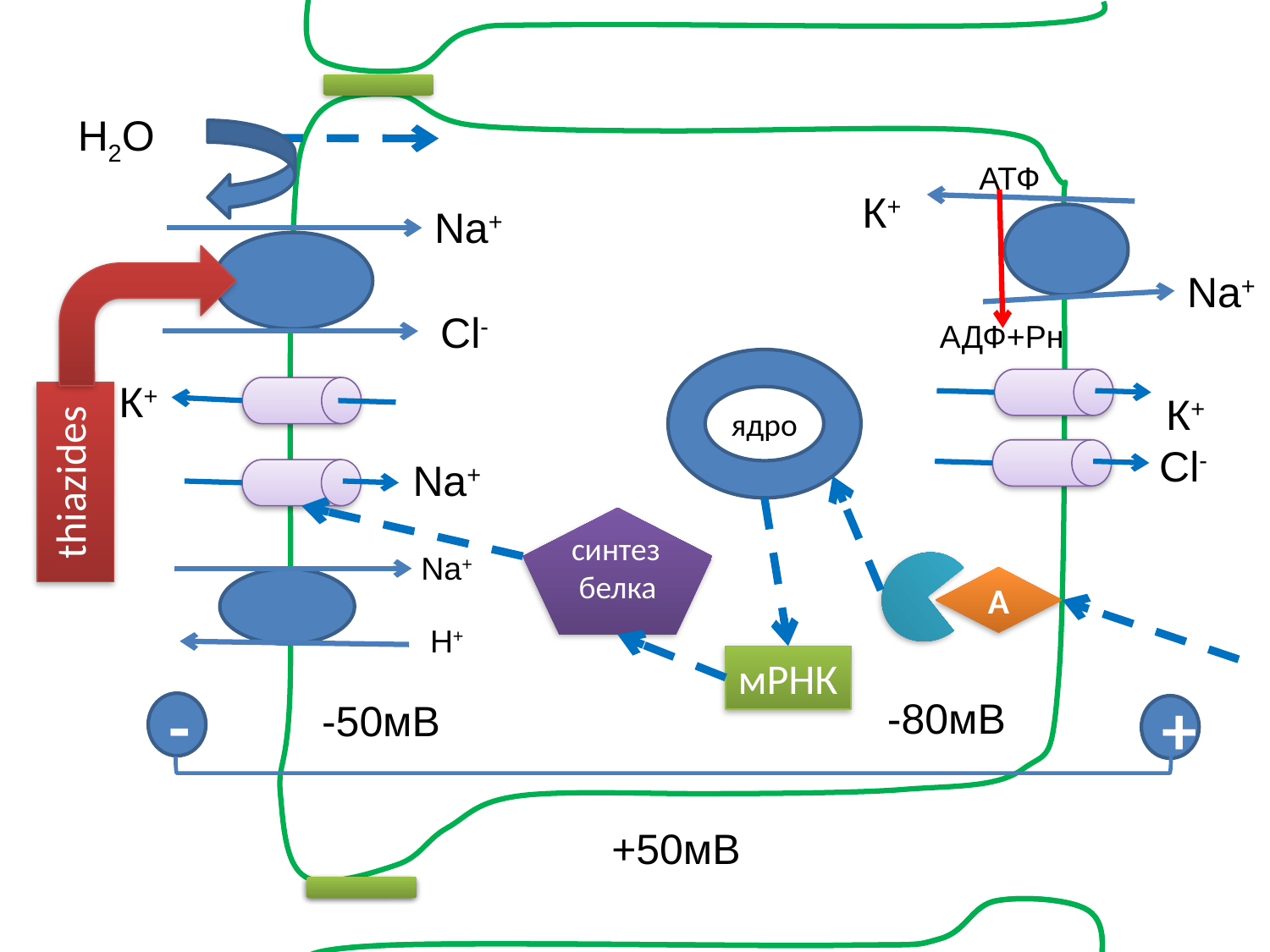

H2O

АТФ
К+
Na+

Na+

Cl-
АДФ+Рн
ядро

К+

К+
thiazides
Cl-

Na+

синтез
белка

Na+

А

Н+
мРНК
-80мВ
-50мВ
-
+
+50мВ